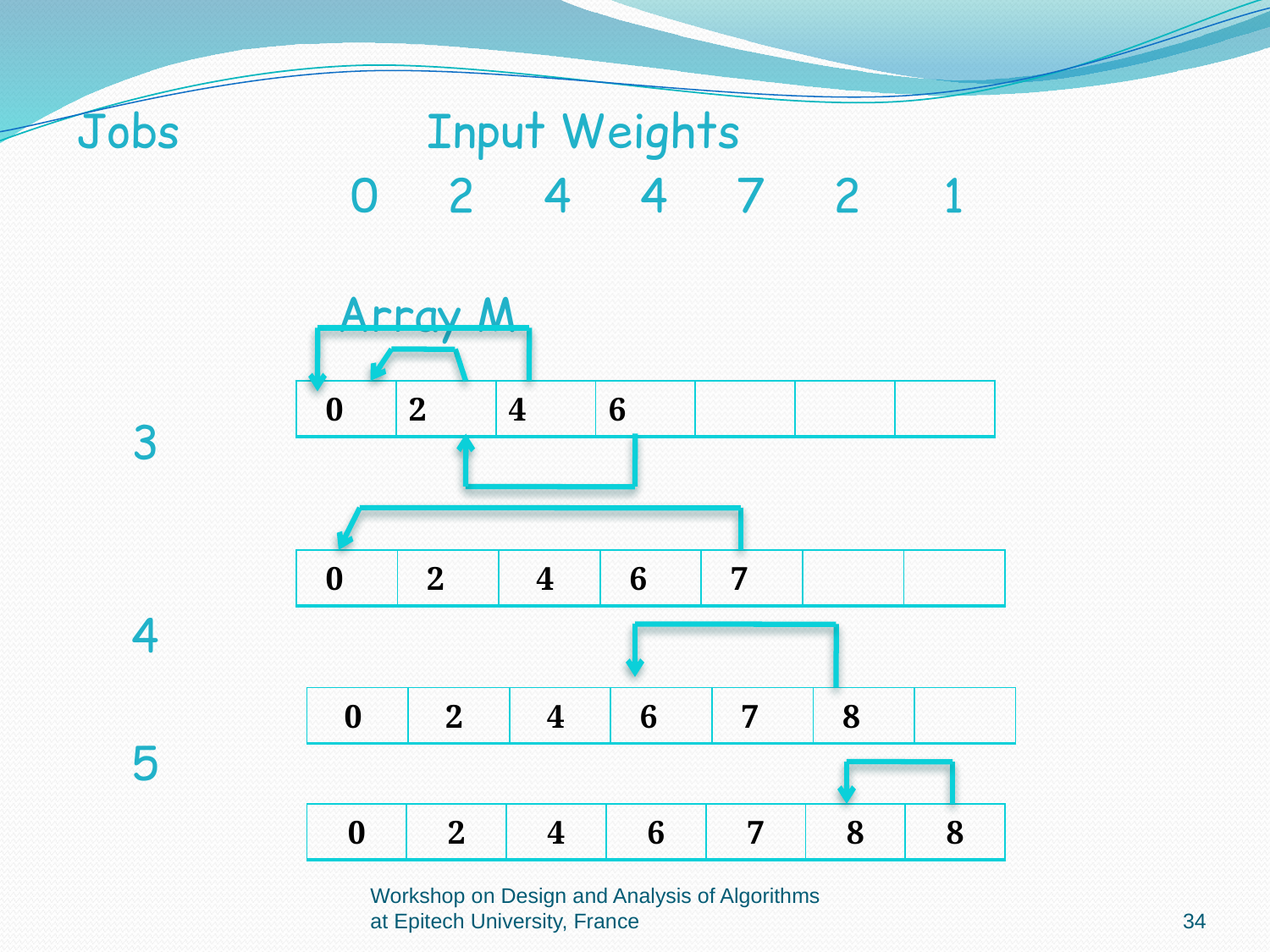

Jobs                  Input Weights
                    0     2     4     4     7     2      1
                   Array M

    3

    4

    5
| 0 | 2 | 4 | 6 |  |  |  |
| --- | --- | --- | --- | --- | --- | --- |
| 0 | 2 | 4 | 6 | 7 |  |  |
| --- | --- | --- | --- | --- | --- | --- |
| 0 | 2 | 4 | 6 | 7 | 8 |  |
| --- | --- | --- | --- | --- | --- | --- |
| 0 | 2 | 4 | 6 | 7 | 8 | 8 |
| --- | --- | --- | --- | --- | --- | --- |
Workshop on Design and Analysis of Algorithms at Epitech University, France
34